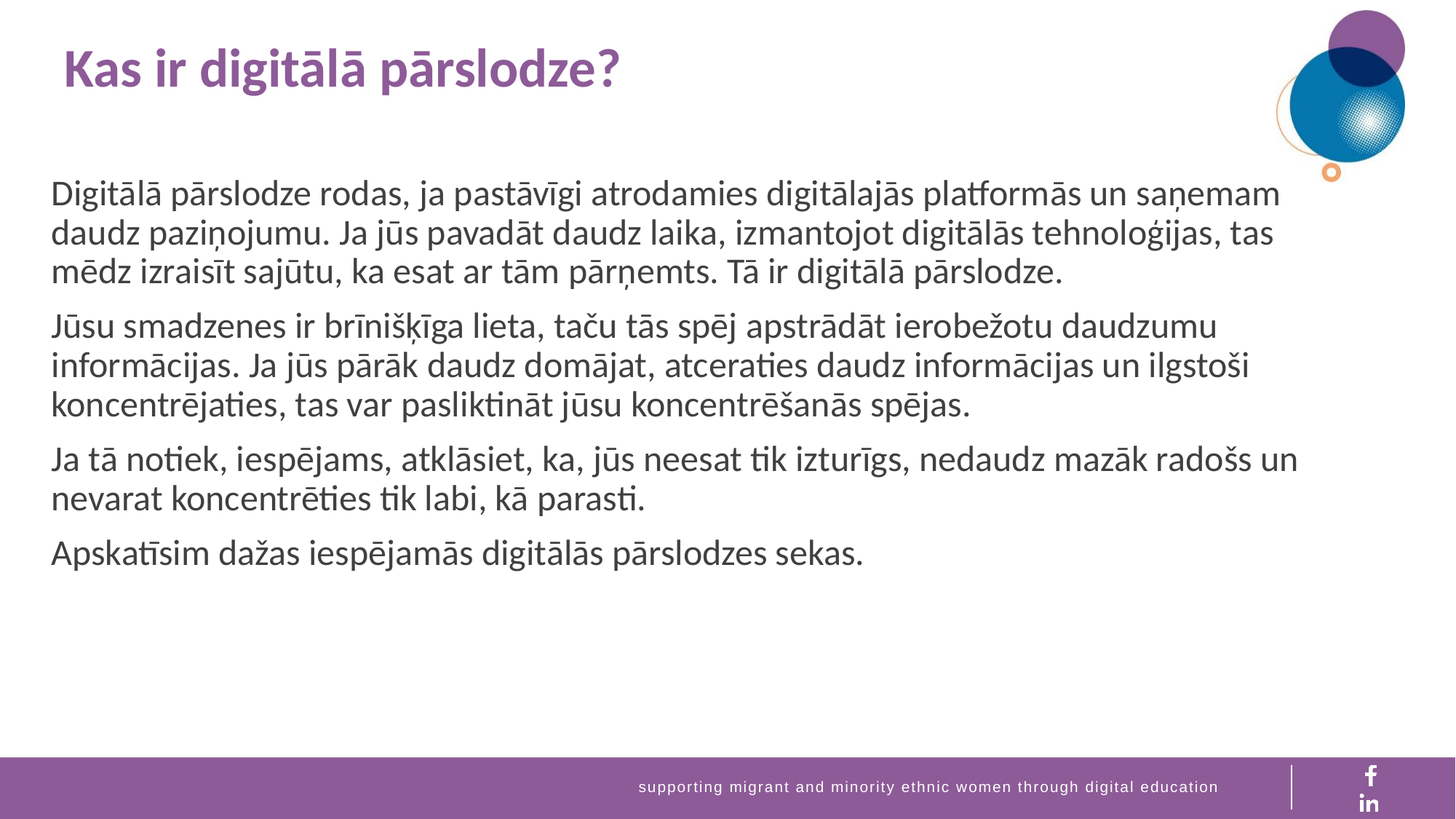

Kas ir digitālā pārslodze?
Digitālā pārslodze rodas, ja pastāvīgi atrodamies digitālajās platformās un saņemam daudz paziņojumu. Ja jūs pavadāt daudz laika, izmantojot digitālās tehnoloģijas, tas mēdz izraisīt sajūtu, ka esat ar tām pārņemts. Tā ir digitālā pārslodze.
Jūsu smadzenes ir brīnišķīga lieta, taču tās spēj apstrādāt ierobežotu daudzumu informācijas. Ja jūs pārāk daudz domājat, atceraties daudz informācijas un ilgstoši koncentrējaties, tas var pasliktināt jūsu koncentrēšanās spējas.
Ja tā notiek, iespējams, atklāsiet, ka, jūs neesat tik izturīgs, nedaudz mazāk radošs un nevarat koncentrēties tik labi, kā parasti.
Apskatīsim dažas iespējamās digitālās pārslodzes sekas.